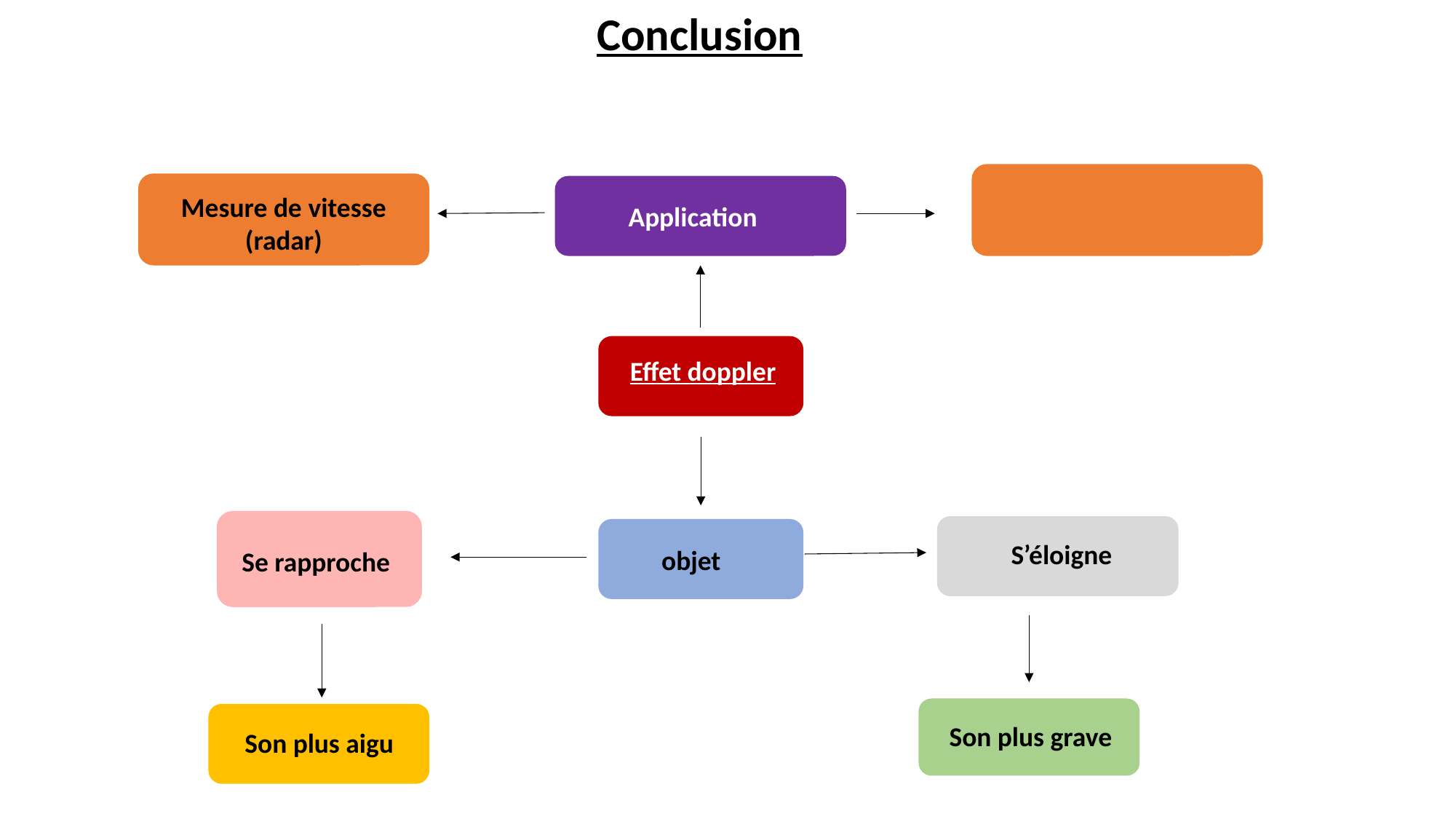

Conclusion

Mesure de vitesse
(radar)
Application

Effet doppler

S’éloigne
objet
Se rapproche

Son plus grave
Son plus aigu